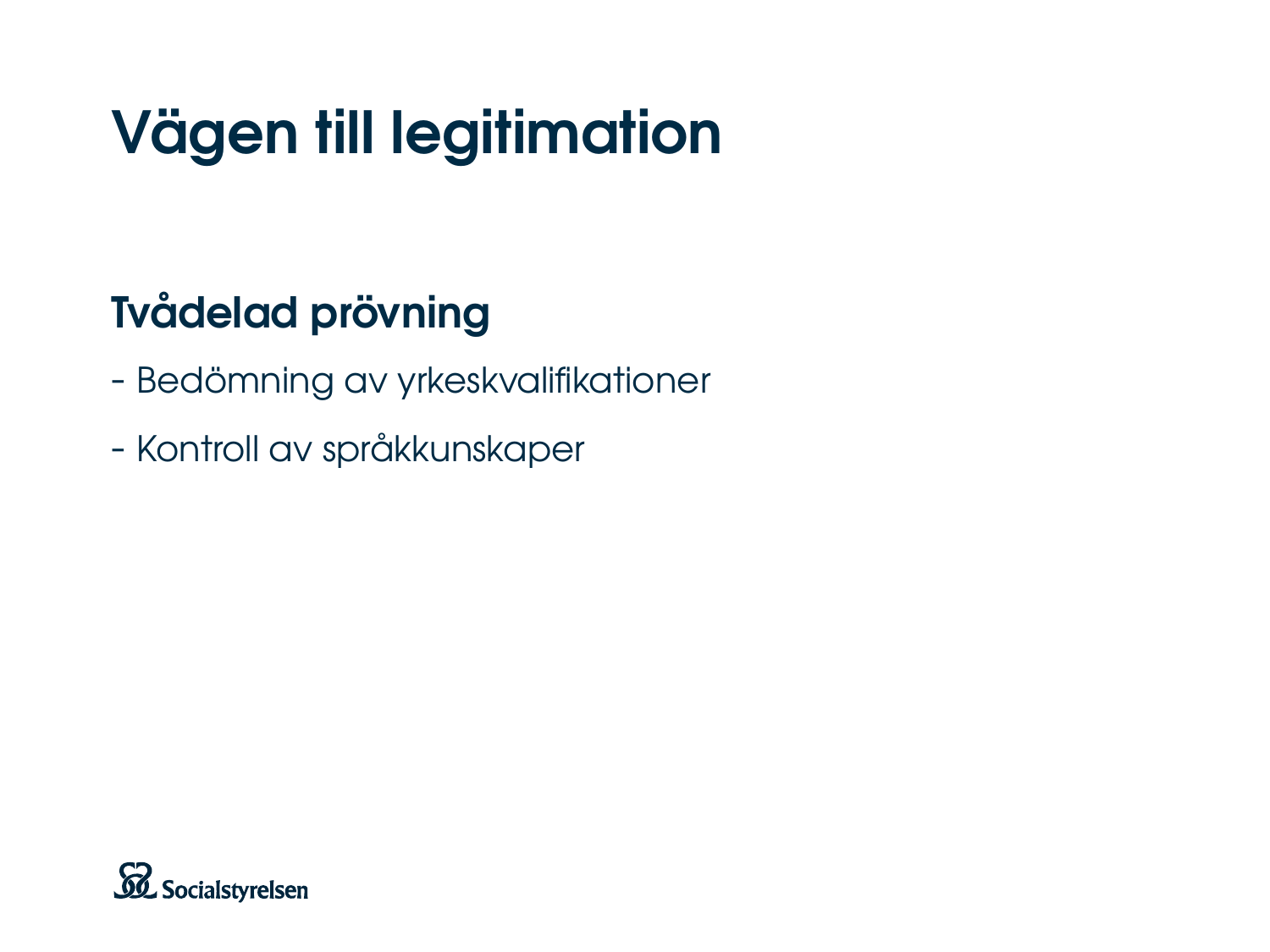

# Vägen till legitimation
Tvådelad prövning
- Bedömning av yrkeskvalifikationer
- Kontroll av språkkunskaper